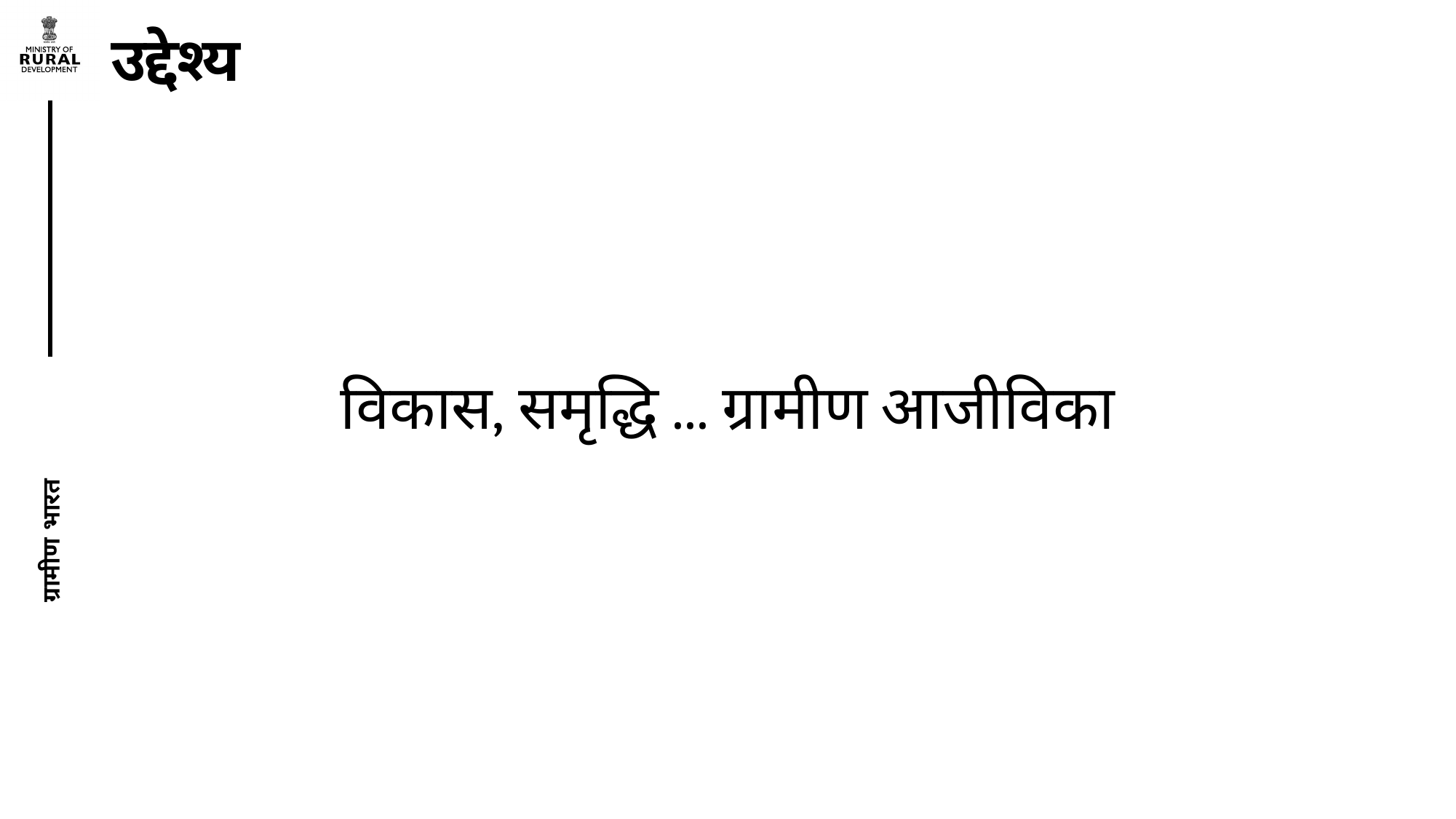

# उद्देश्य
विकास, समृद्धि ... ग्रामीण आजीविका